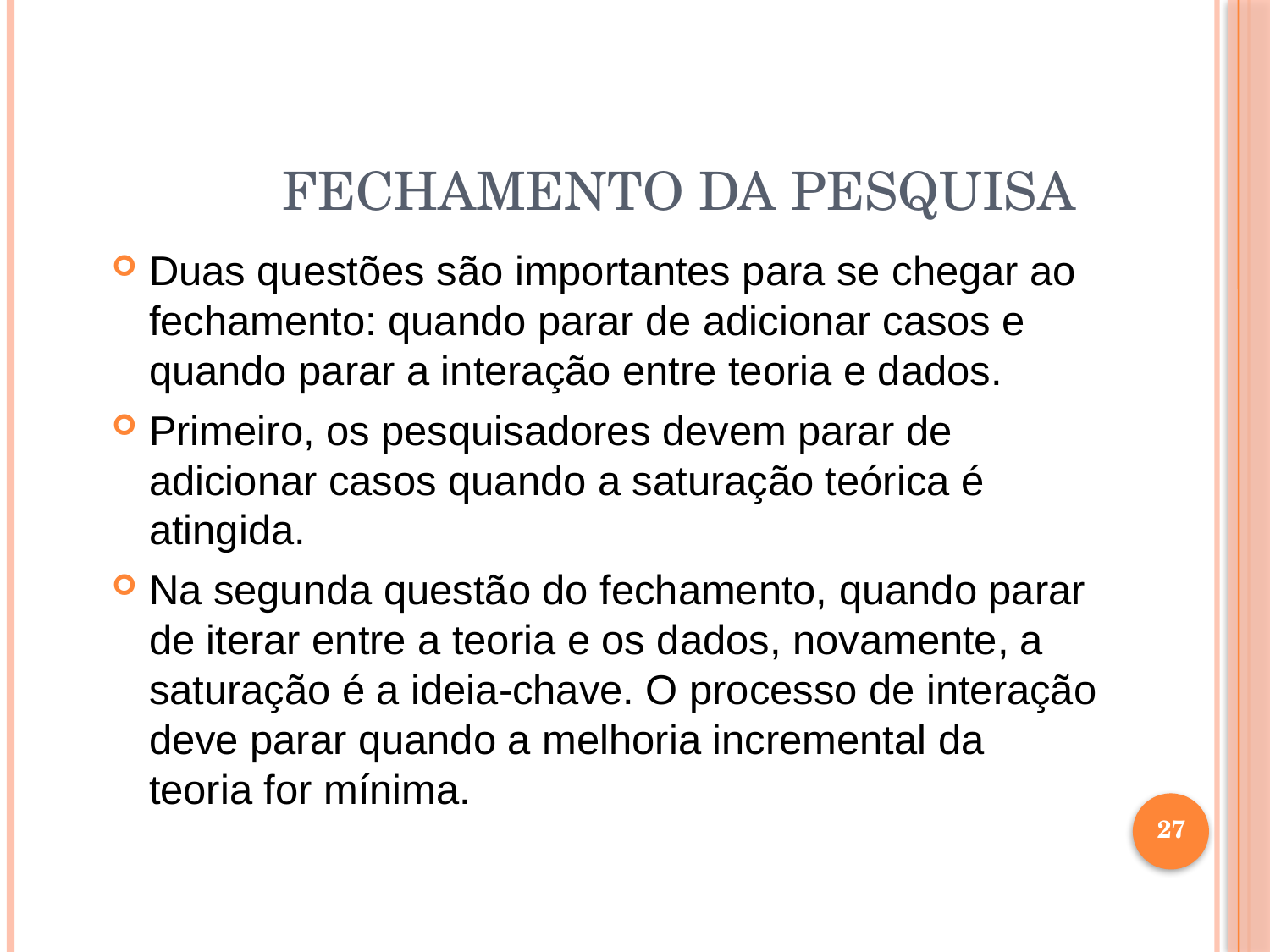

# Fechamento da pesquisa
Duas questões são importantes para se chegar ao fechamento: quando parar de adicionar casos e quando parar a interação entre teoria e dados.
Primeiro, os pesquisadores devem parar de adicionar casos quando a saturação teórica é atingida.
Na segunda questão do fechamento, quando parar de iterar entre a teoria e os dados, novamente, a saturação é a ideia-chave. O processo de interação deve parar quando a melhoria incremental da teoria for mínima.
27